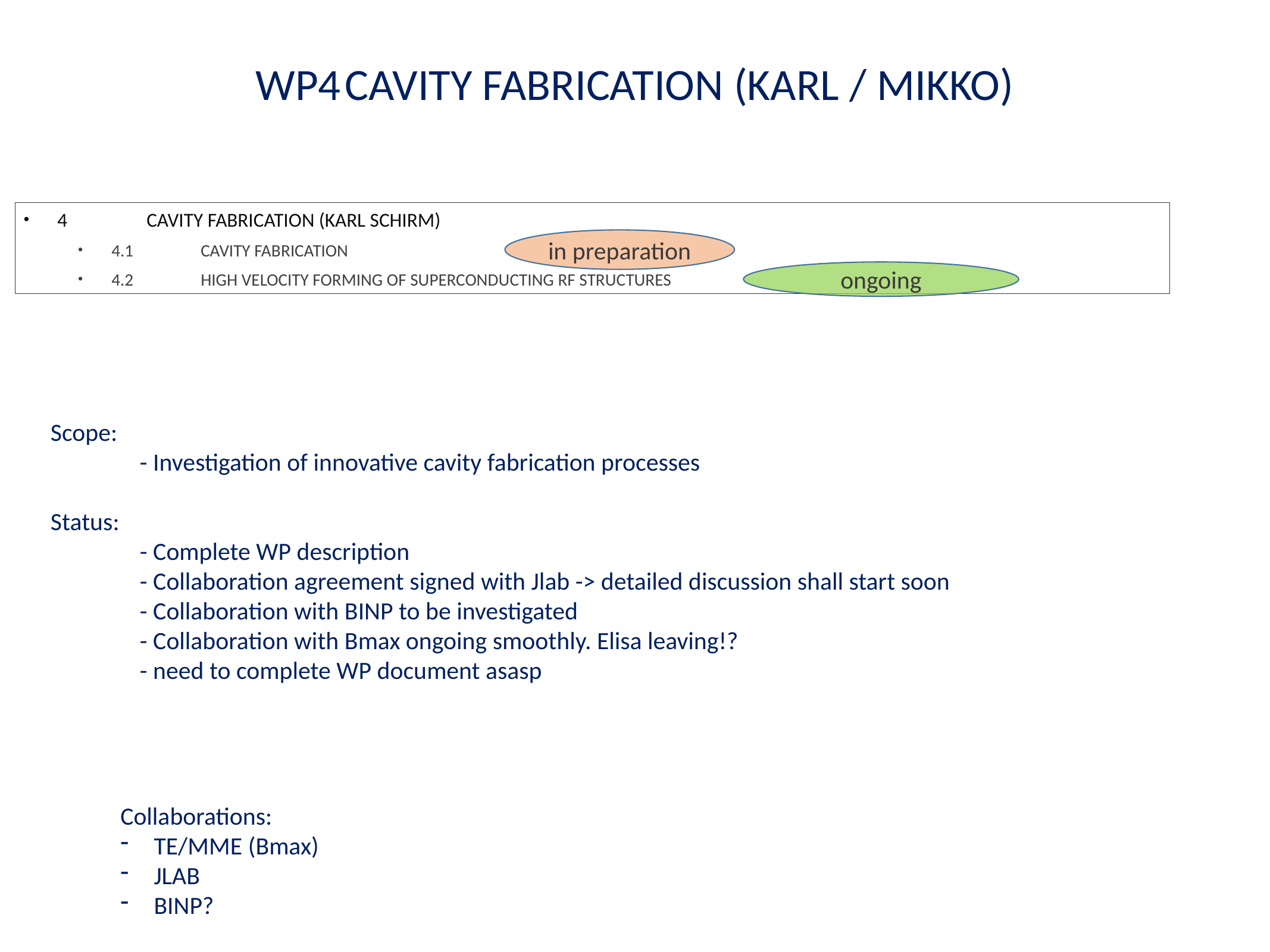

# WP4	CAVITY FABRICATION (KARL / MIKKO)
4	CAVITY FABRICATION (KARL SCHIRM)
4.1	CAVITY FABRICATION
4.2	HIGH VELOCITY FORMING OF SUPERCONDUCTING RF STRUCTURES
in preparation
ongoing
Scope:
	- Investigation of innovative cavity fabrication processes

Status:
	- Complete WP description
	- Collaboration agreement signed with Jlab -> detailed discussion shall start soon
	- Collaboration with BINP to be investigated
	- Collaboration with Bmax ongoing smoothly. Elisa leaving!?
  	- need to complete WP document asasp
Collaborations:
TE/MME (Bmax)
JLAB
BINP?